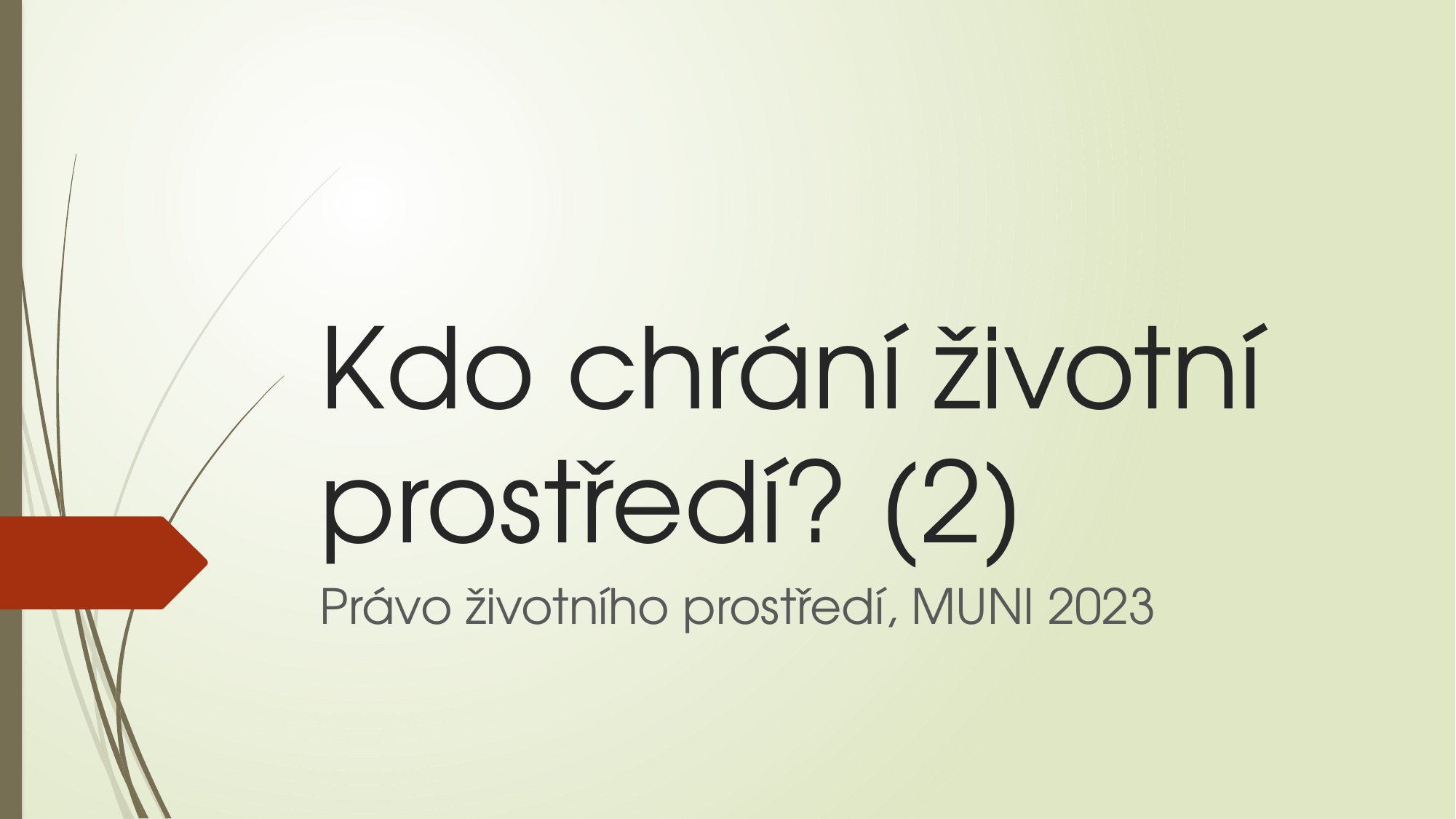

# Kdo chrání životní prostředí? (2)
Právo životního prostředí, MUNI 2023